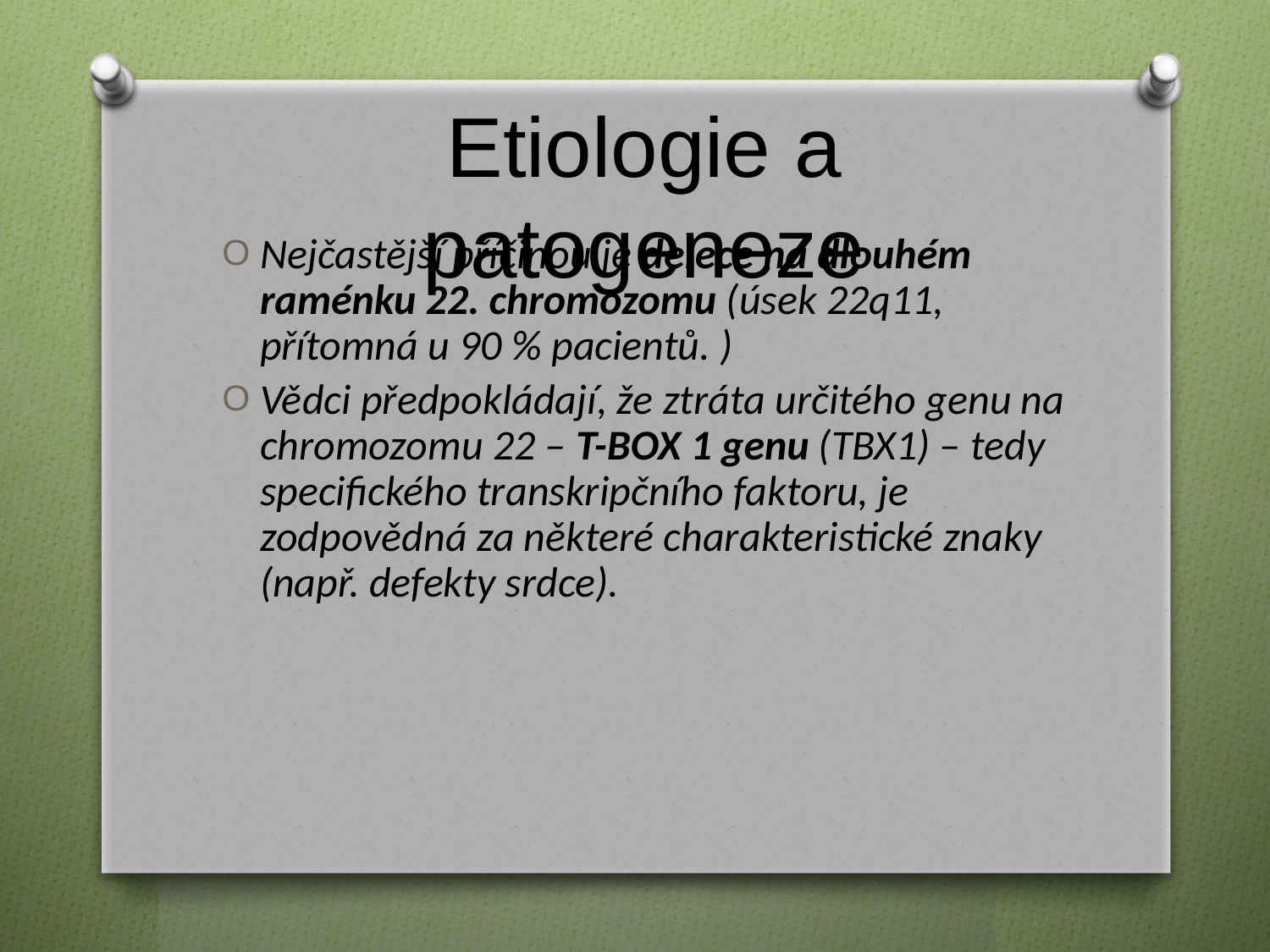

Etiologie a patogeneze
#
Nejčastější příčinou je delece na dlouhém raménku 22. chromozomu (úsek 22q11, přítomná u 90 % pacientů. )
Vědci předpokládají, že ztráta určitého genu na chromozomu 22 – T-BOX 1 genu (TBX1) – tedy specifického transkripčního faktoru, je zodpovědná za některé charakteristické znaky (např. defekty srdce).